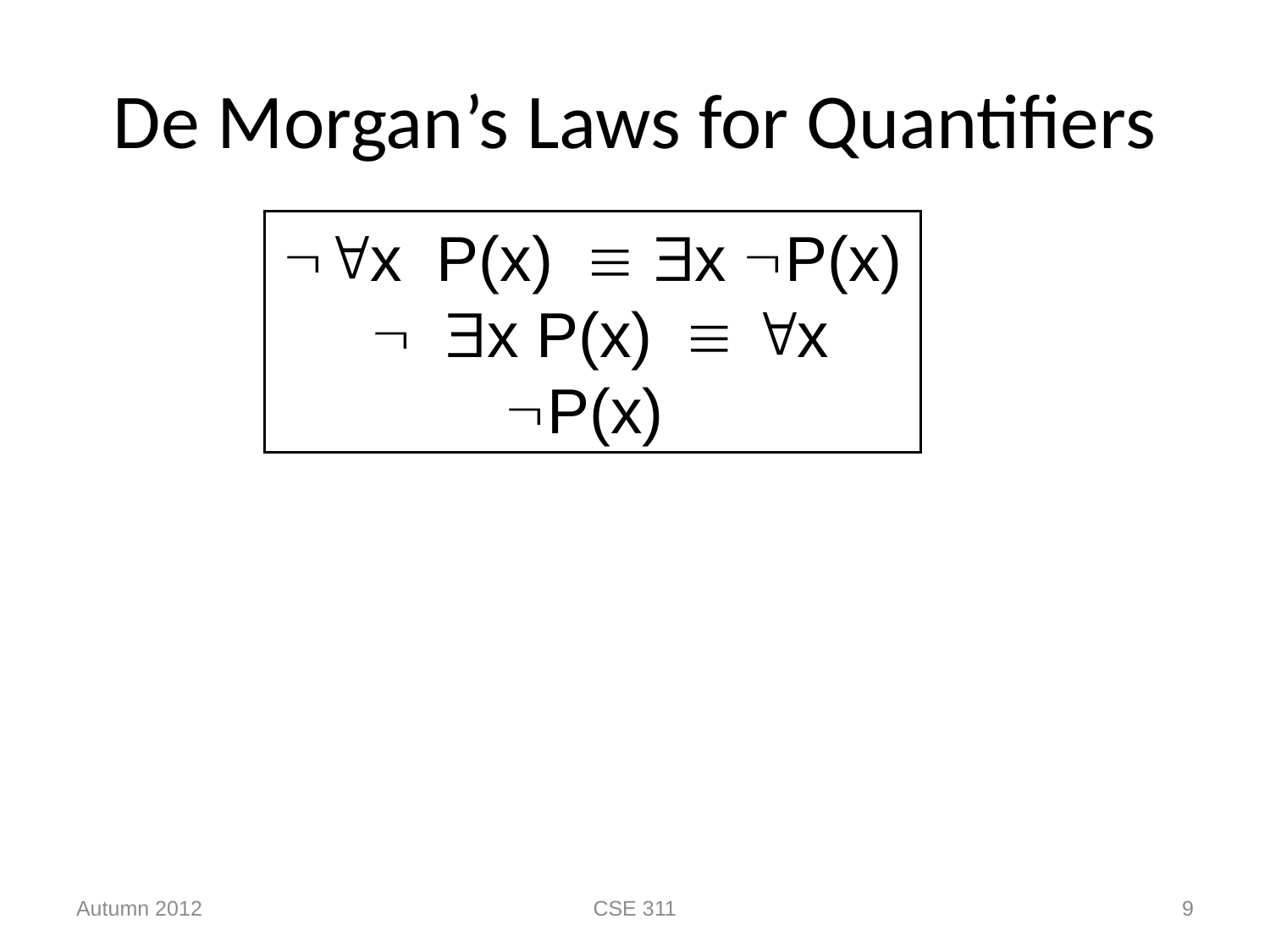

# De Morgan’s Laws for Quantifiers
¬∀x  P(x) ≡ ∃x ¬P(x)
 ¬ ∃x P(x) ≡ ∀x ¬P(x)
Autumn 2012
CSE 311
9